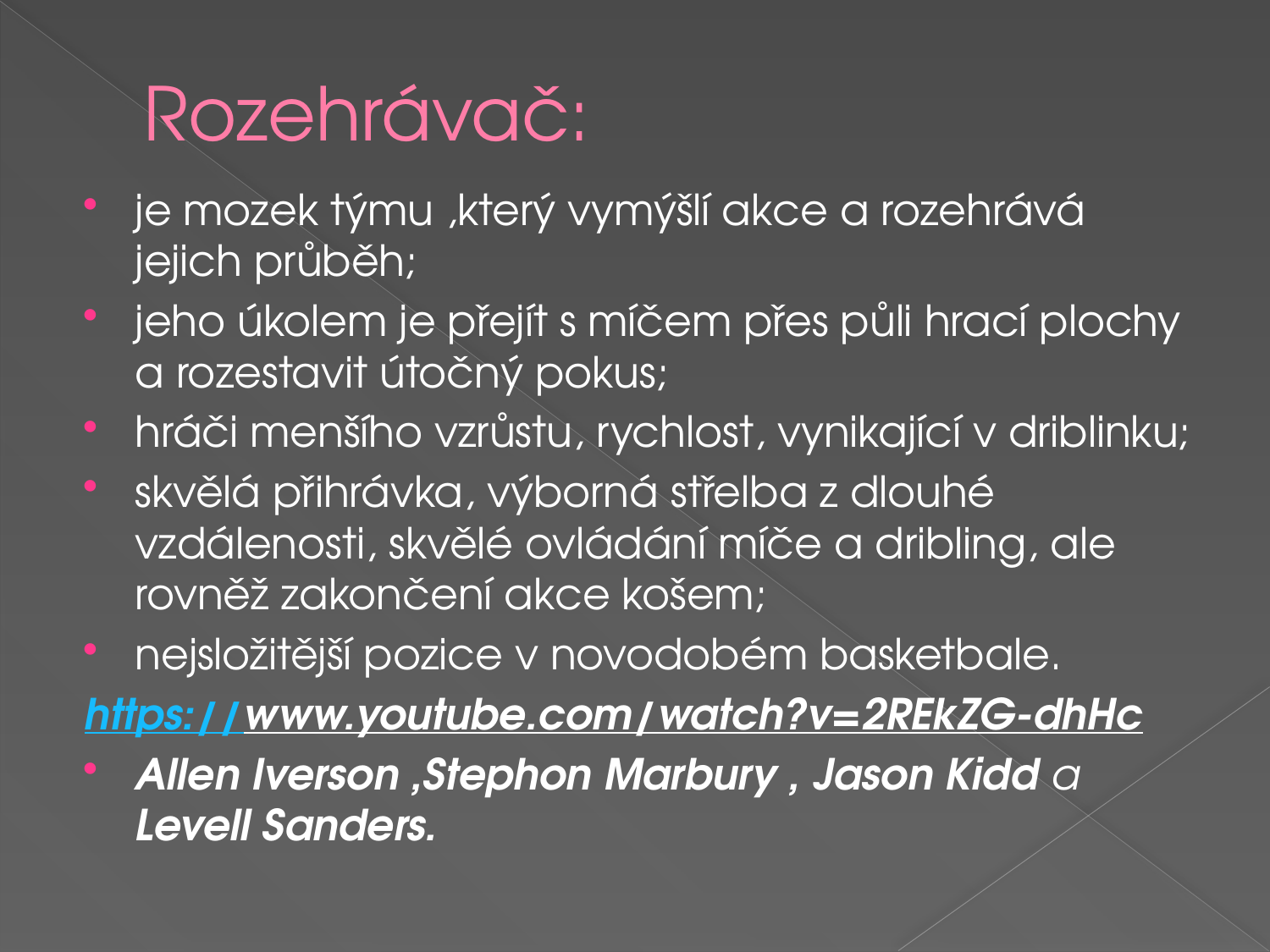

# Rozehrávač:
je mozek týmu ,který vymýšlí akce a rozehrává jejich průběh;
jeho úkolem je přejít s míčem přes půli hrací plochy a rozestavit útočný pokus;
hráči menšího vzrůstu, rychlost, vynikající v driblinku;
skvělá přihrávka, výborná střelba z dlouhé vzdálenosti, skvělé ovládání míče a dribling, ale rovněž zakončení akce košem;
nejsložitější pozice v novodobém basketbale.
https://www.youtube.com/watch?v=2REkZG-dhHc
Allen Iverson ,Stephon Marbury , Jason Kidd a Levell Sanders.